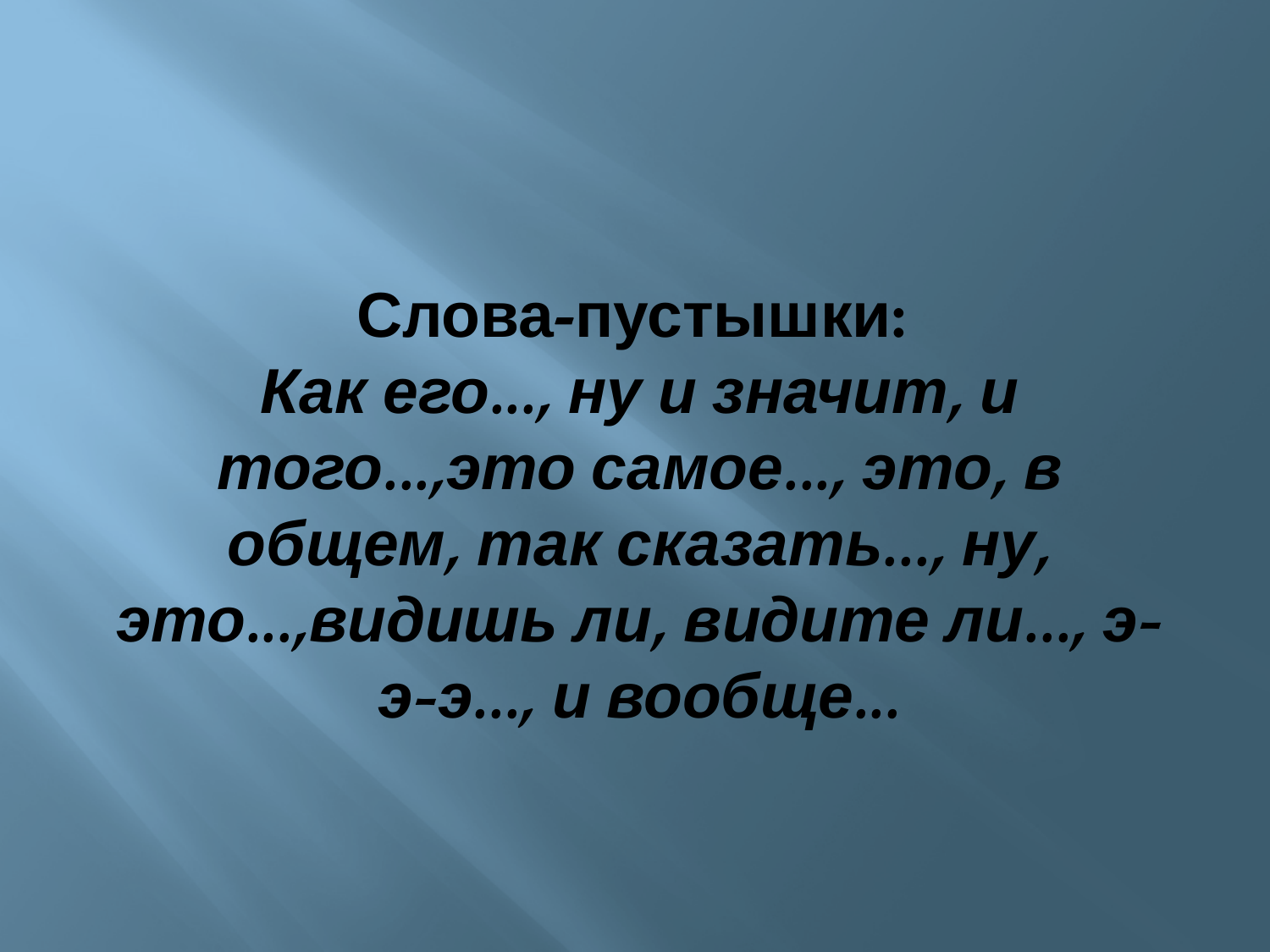

Слова-пустышки:
Как его..., ну и значит, и того...,это самое..., это, в общем, так сказать..., ну, это...,видишь ли, видите ли..., э-э-э..., и вообще...